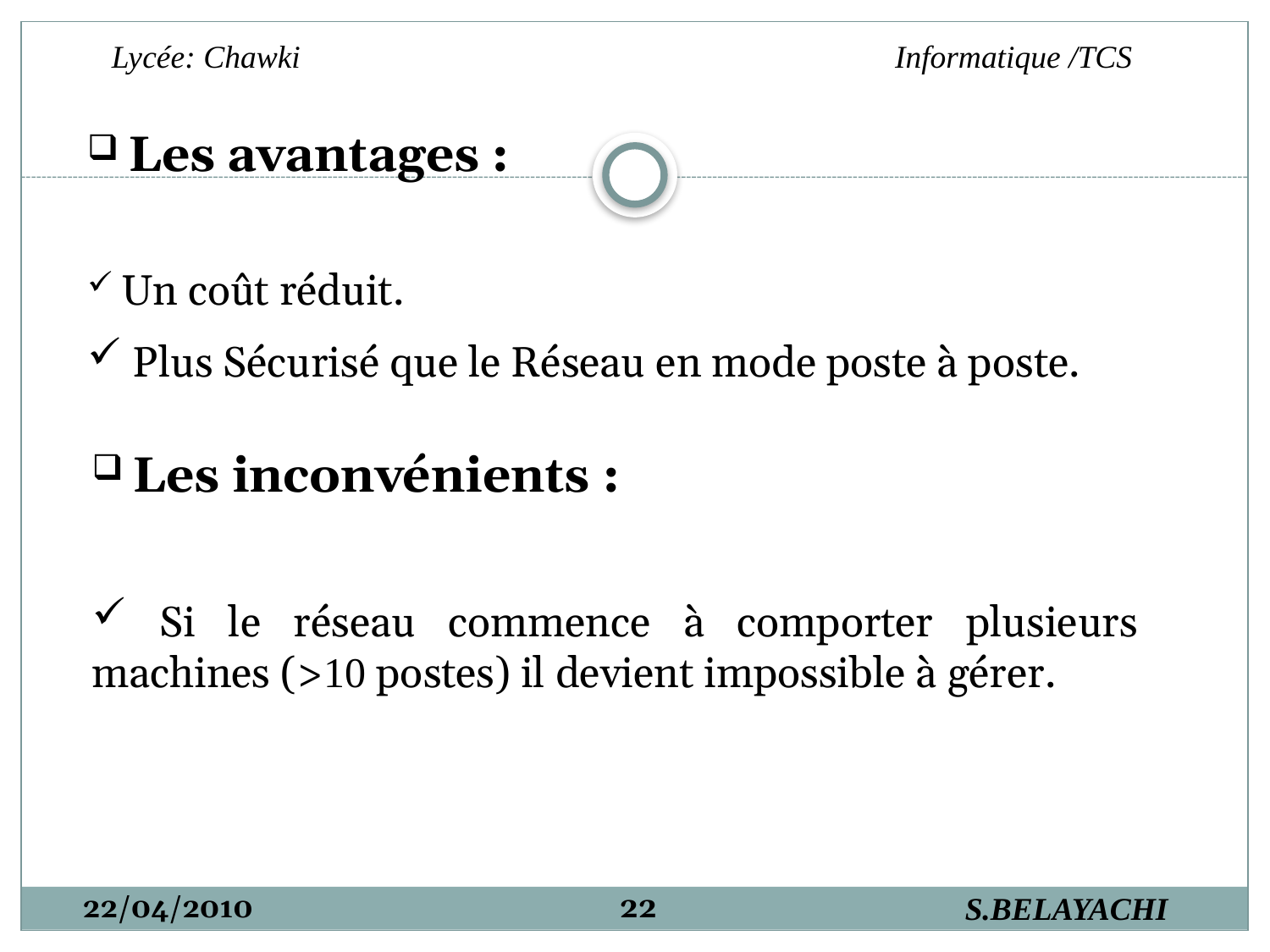

Les avantages :

 Un coût réduit.
 Plus Sécurisé que le Réseau en mode poste à poste.
 Les inconvénients :

 Si le réseau commence à comporter plusieurs machines (>10 postes) il devient impossible à gérer.